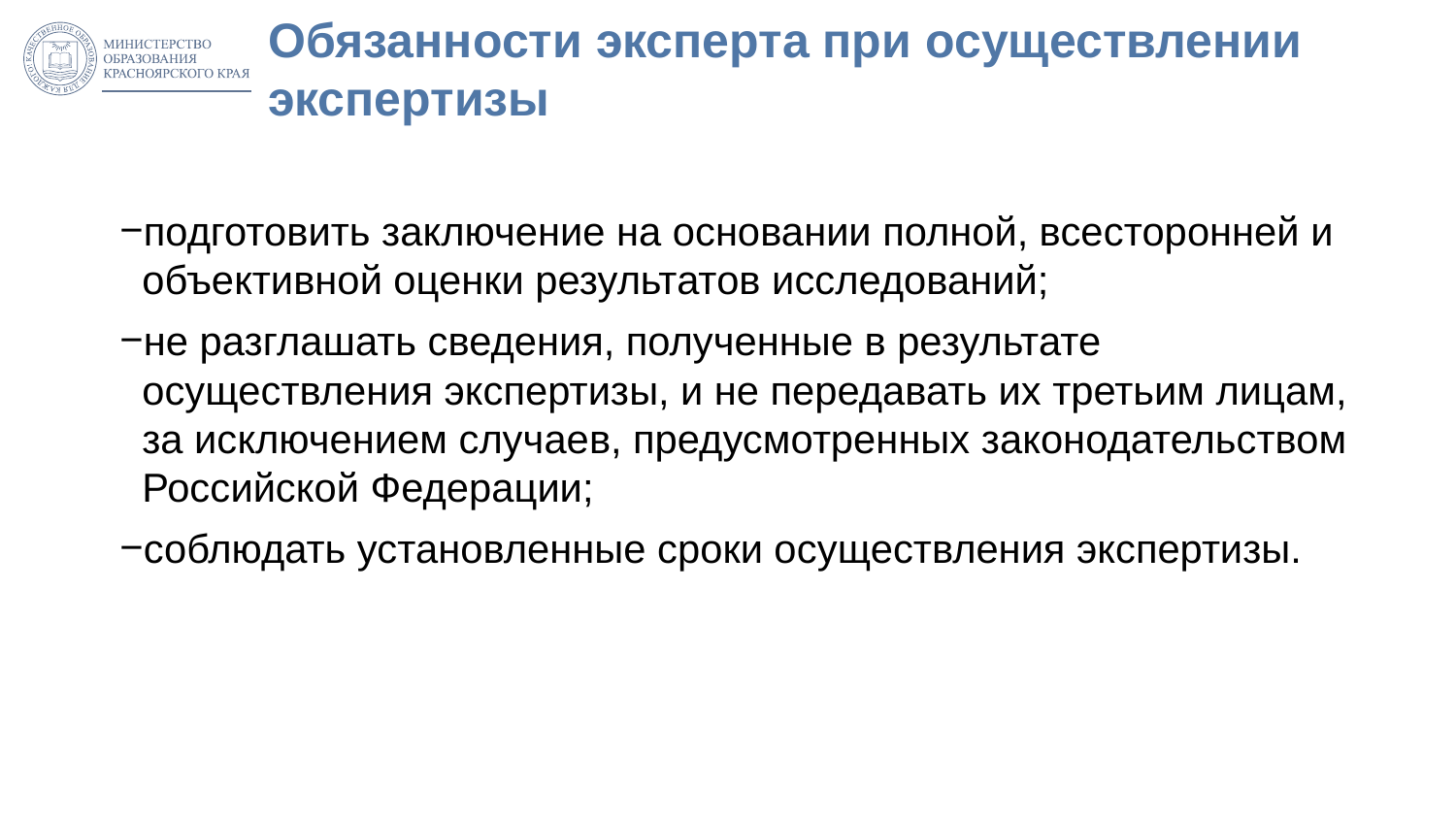

# Обязанности эксперта при осуществлении экспертизы
подготовить заключение на основании полной, всесторонней и объективной оценки результатов исследований;
не разглашать сведения, полученные в результате осуществления экспертизы, и не передавать их третьим лицам, за исключением случаев, предусмотренных законодательством Российской Федерации;
соблюдать установленные сроки осуществления экспертизы.